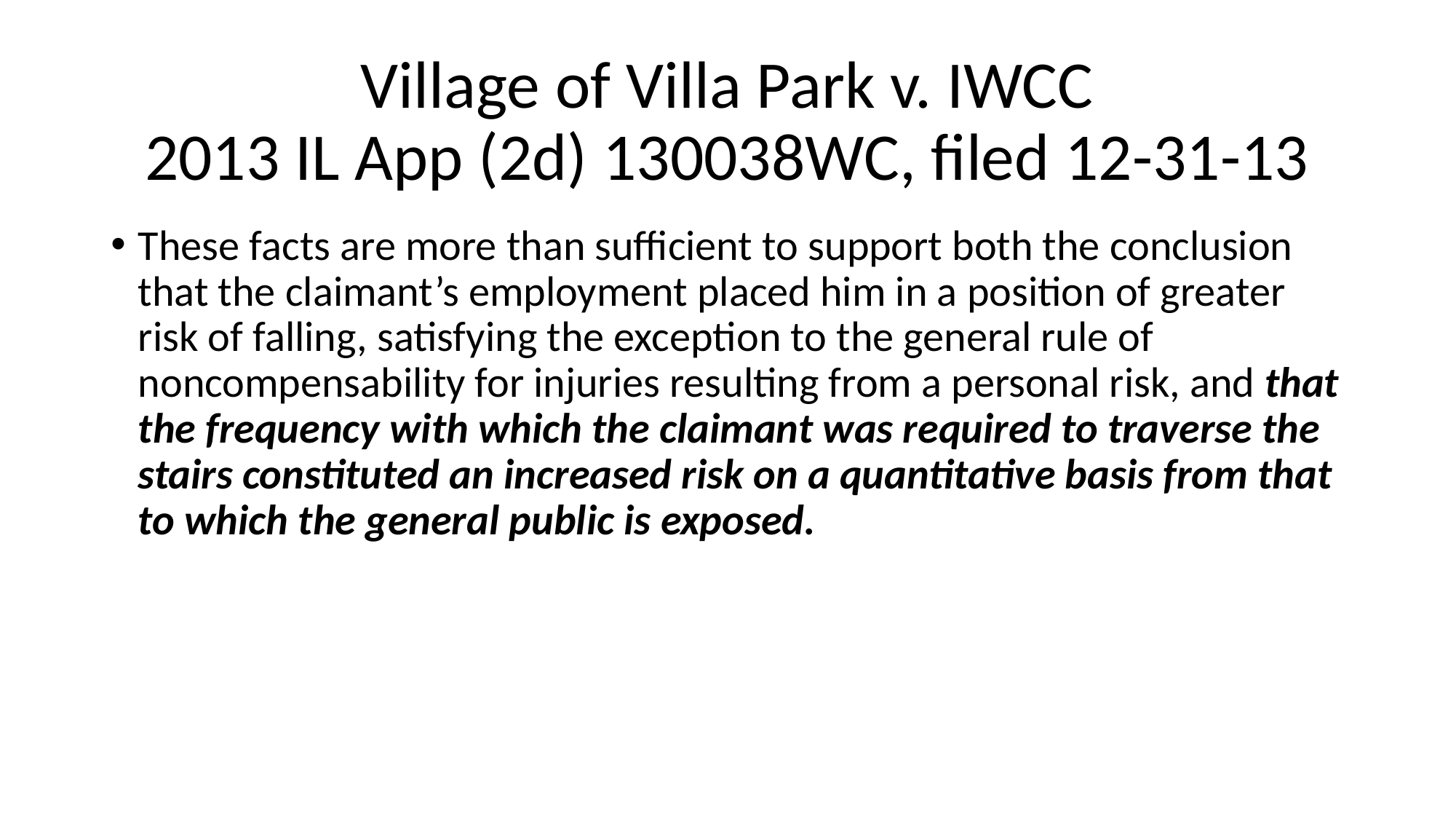

# Village of Villa Park v. IWCC 2013 IL App (2d) 130038WC, filed 12-31-13
These facts are more than sufficient to support both the conclusion that the claimant’s employment placed him in a position of greater risk of falling, satisfying the exception to the general rule of noncompensability for injuries resulting from a personal risk, and that the frequency with which the claimant was required to traverse the stairs constituted an increased risk on a quantitative basis from that to which the general public is exposed.